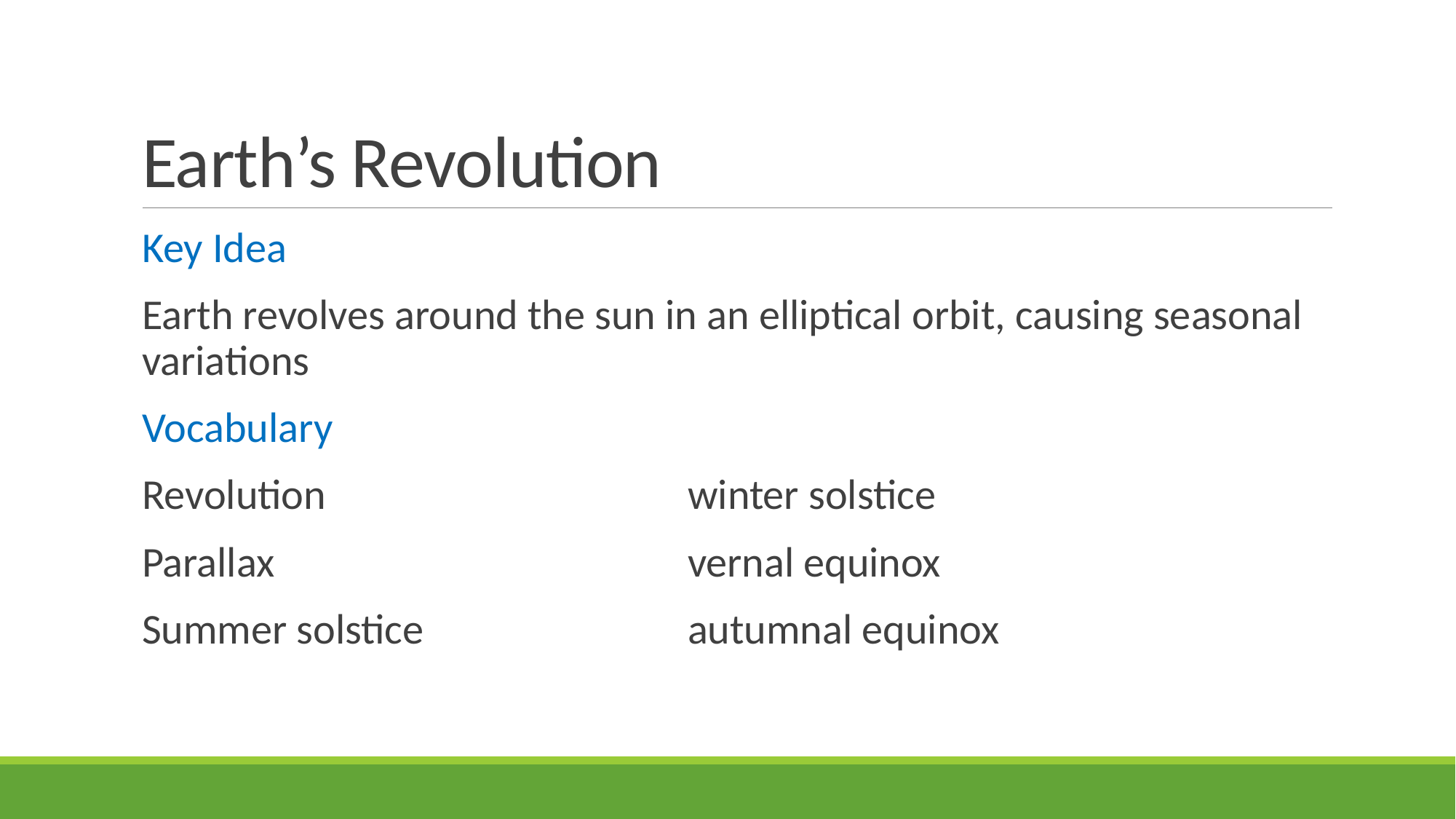

# Earth’s Revolution
Key Idea
Earth revolves around the sun in an elliptical orbit, causing seasonal variations
Vocabulary
Revolution				winter solstice
Parallax				vernal equinox
Summer solstice			autumnal equinox